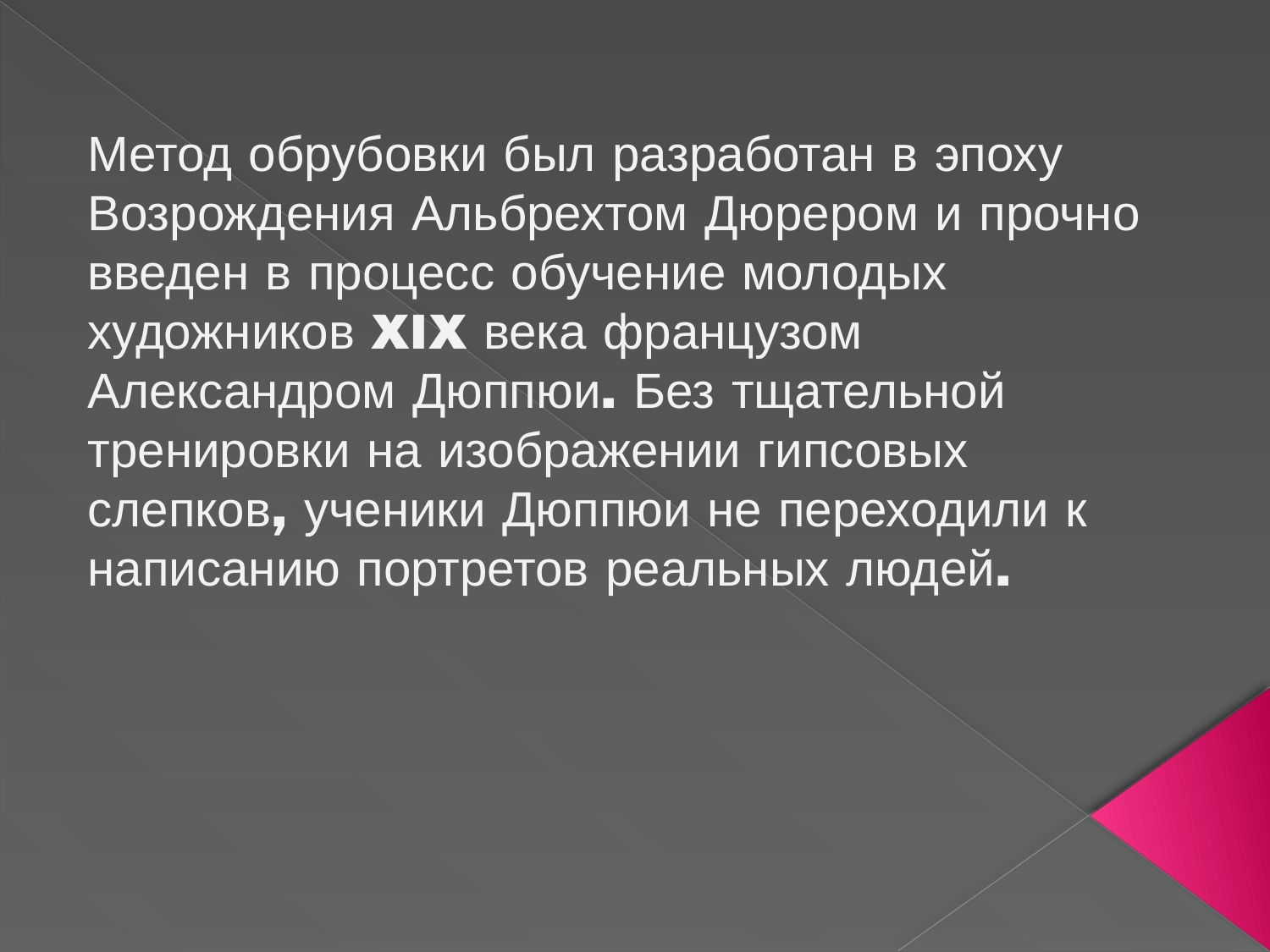

Метод обрубовки был разработан в эпоху Возрождения Альбрехтом Дюрером и прочно введен в процесс обучение молодых художников XIX века французом Александром Дюппюи. Без тщательной тренировки на изображении гипсовых слепков, ученики Дюппюи не переходили к написанию портретов реальных людей.